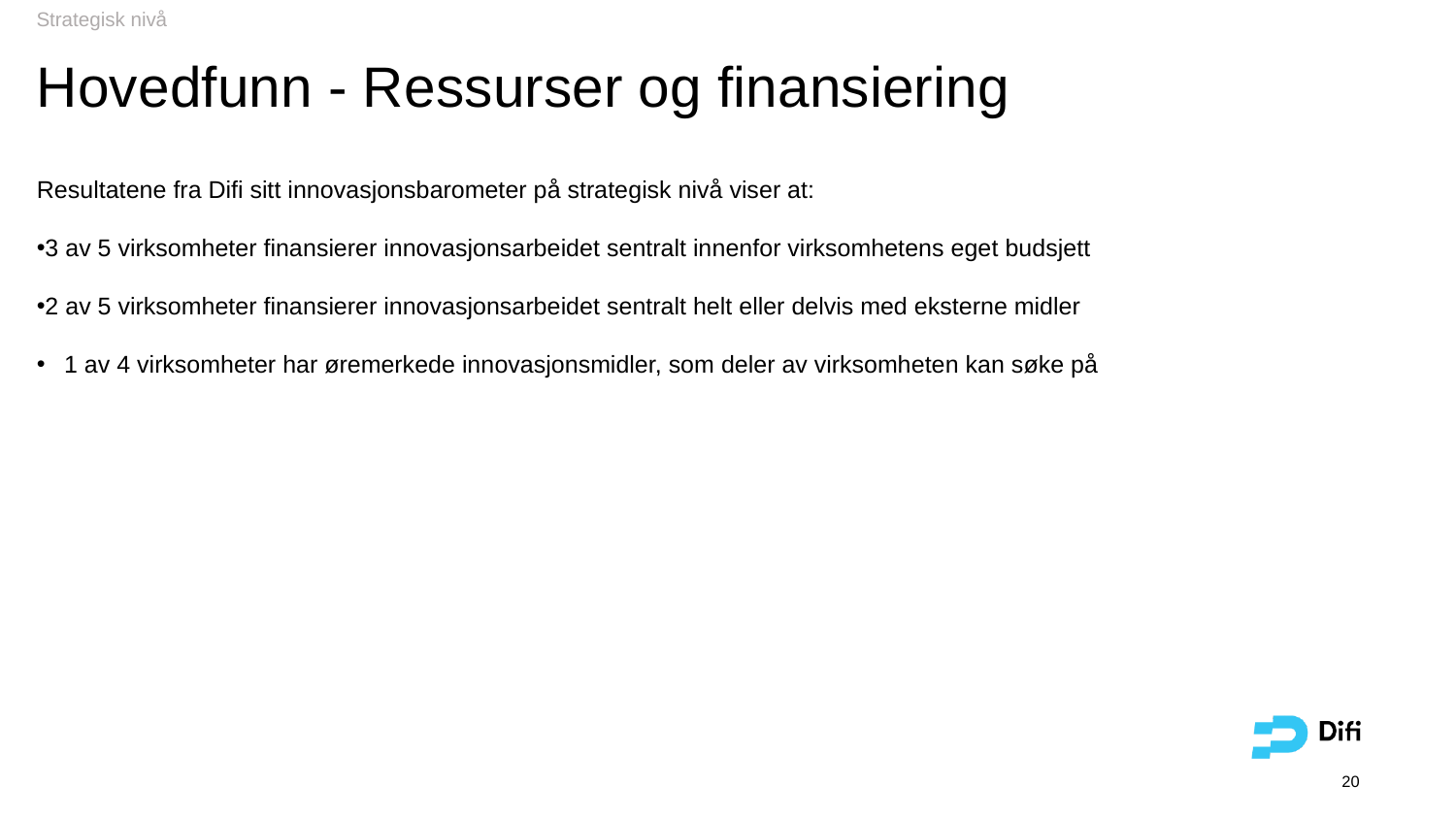

Strategisk nivå
# Hovedfunn - Ressurser og finansiering
Resultatene fra Difi sitt innovasjonsbarometer på strategisk nivå viser at:

3 av 5 virksomheter finansierer innovasjonsarbeidet sentralt innenfor virksomhetens eget budsjett

2 av 5 virksomheter finansierer innovasjonsarbeidet sentralt helt eller delvis med eksterne midler
1 av 4 virksomheter har øremerkede innovasjonsmidler, som deler av virksomheten kan søke på

20